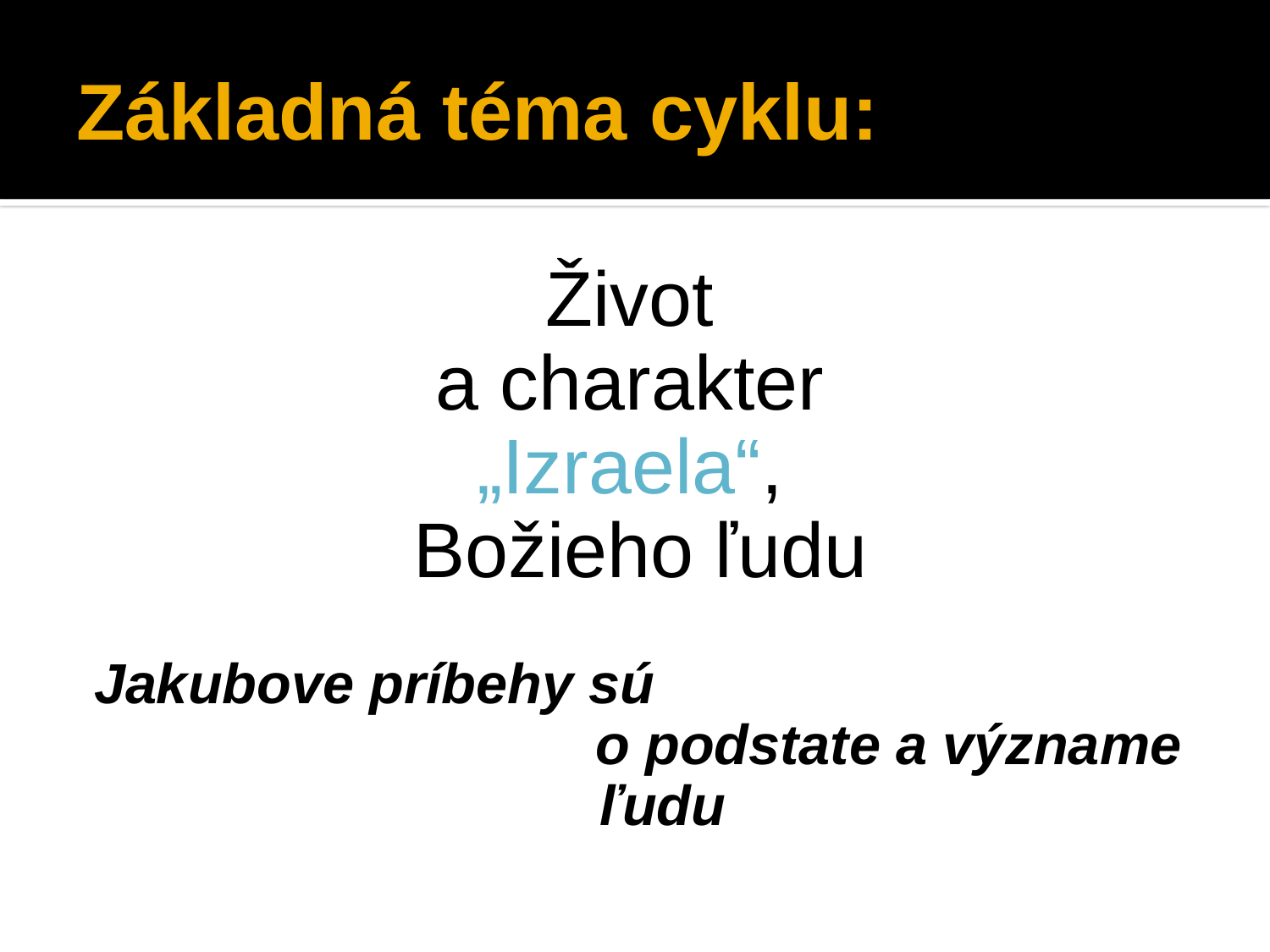

# Základná téma cyklu:
Život
a charakter
„Izraela“,
Božieho ľudu

Jakubove príbehy sú                                                                o podstate a význame ľudu